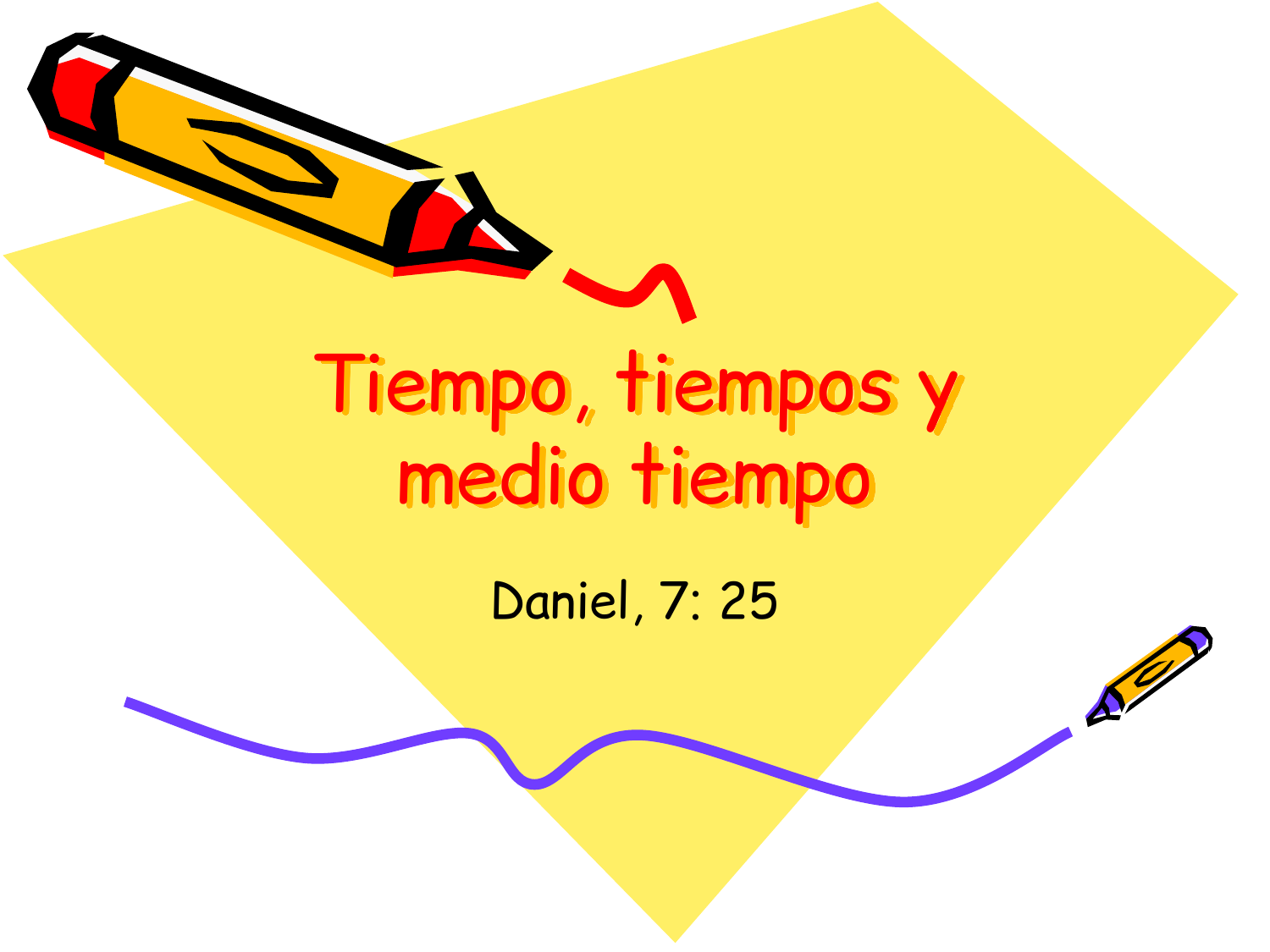

# Tiempo, tiempos y medio tiempo
Daniel, 7: 25